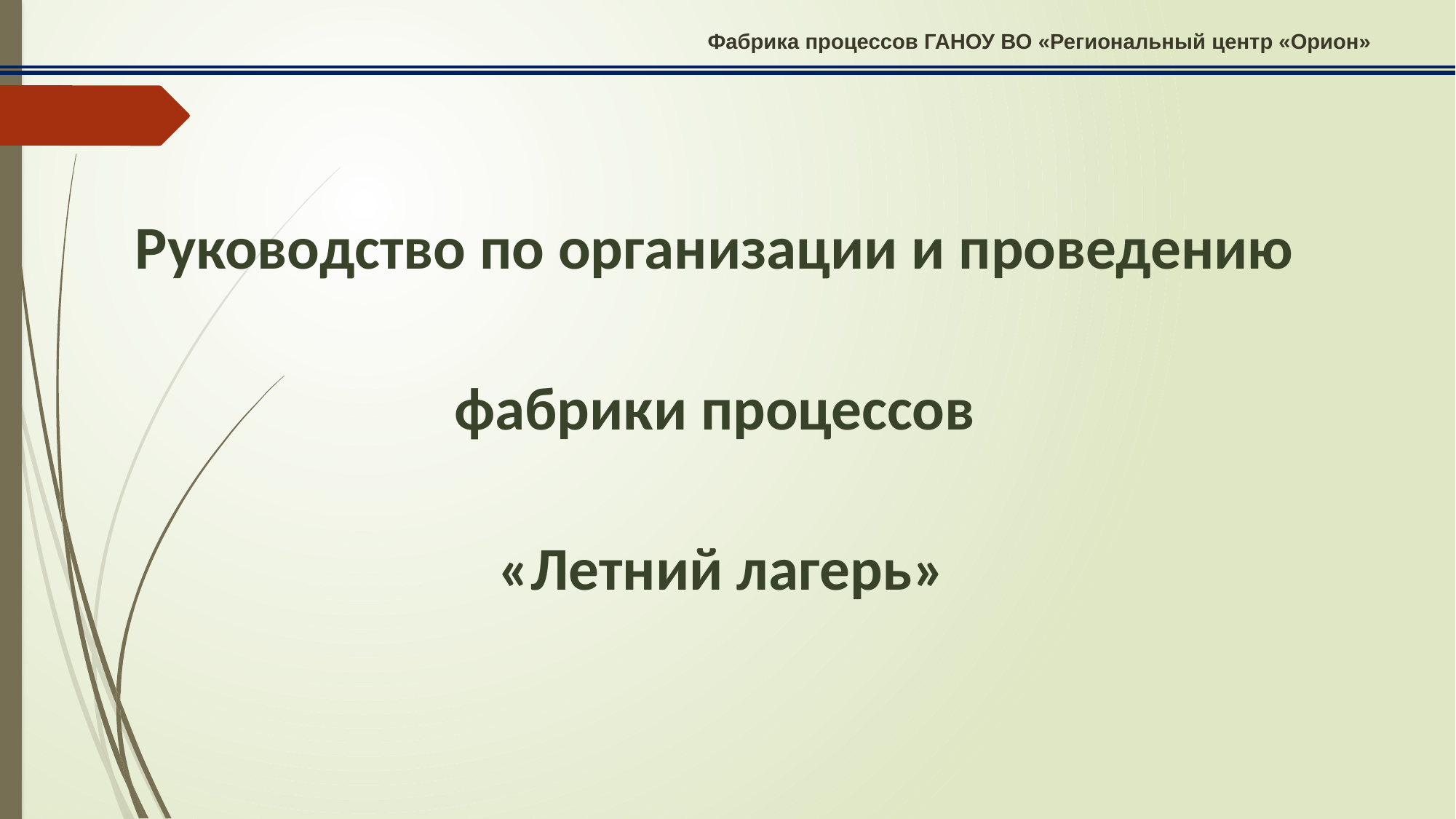

Фабрика процессов ГАНОУ ВО «Региональный центр «Орион»
Руководство по организации и проведению
фабрики процессов
«Летний лагерь»